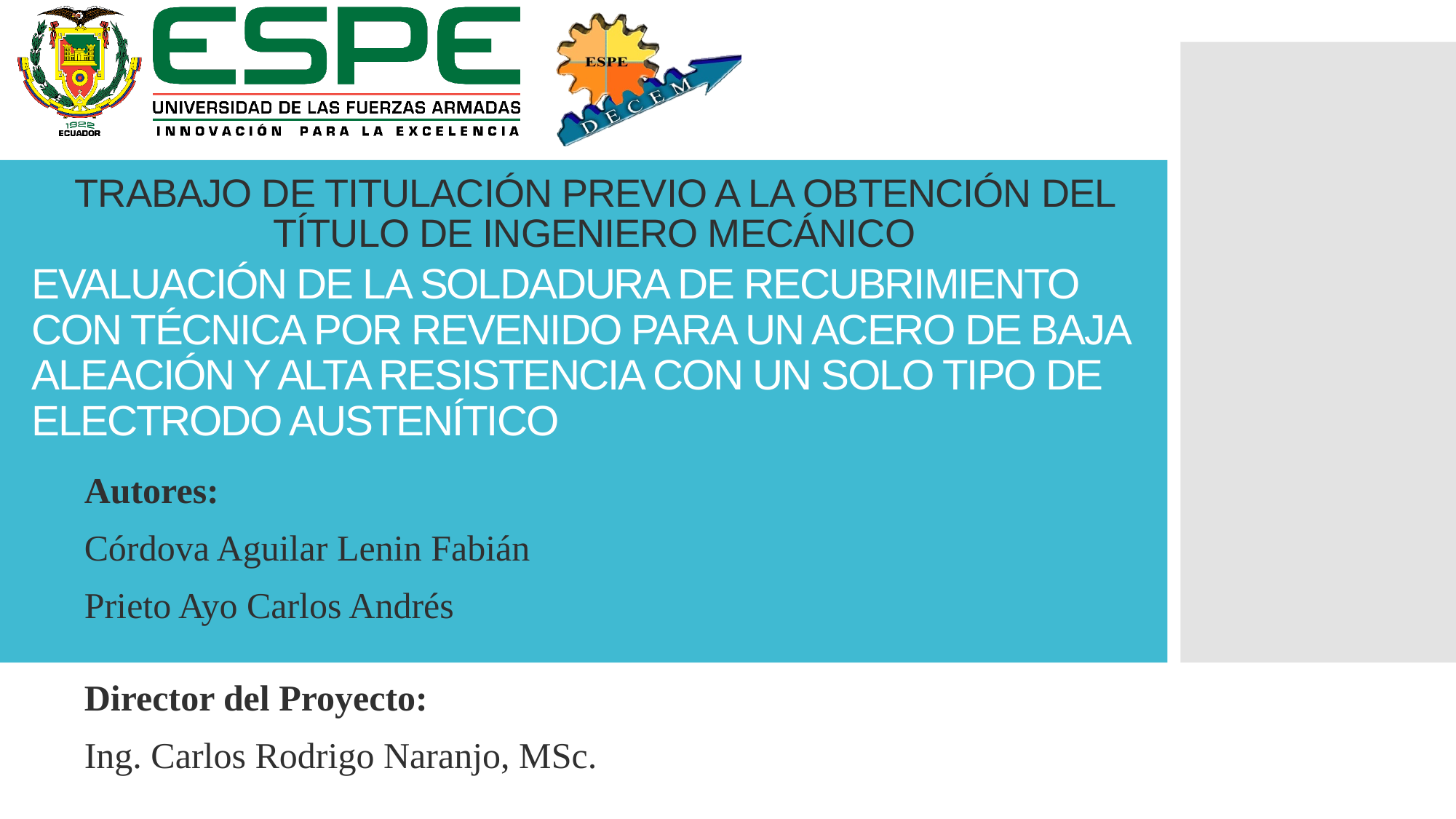

TRABAJO DE TITULACIÓN PREVIO A LA OBTENCIÓN DEL TÍTULO DE INGENIERO MECÁNICO
# EVALUACIÓN DE LA SOLDADURA DE RECUBRIMIENTO CON TÉCNICA POR REVENIDO PARA UN ACERO DE BAJA ALEACIÓN Y ALTA RESISTENCIA CON UN SOLO TIPO DE ELECTRODO AUSTENÍTICO
Autores:
Córdova Aguilar Lenin Fabián
Prieto Ayo Carlos Andrés

Director del Proyecto:
Ing. Carlos Rodrigo Naranjo, MSc.